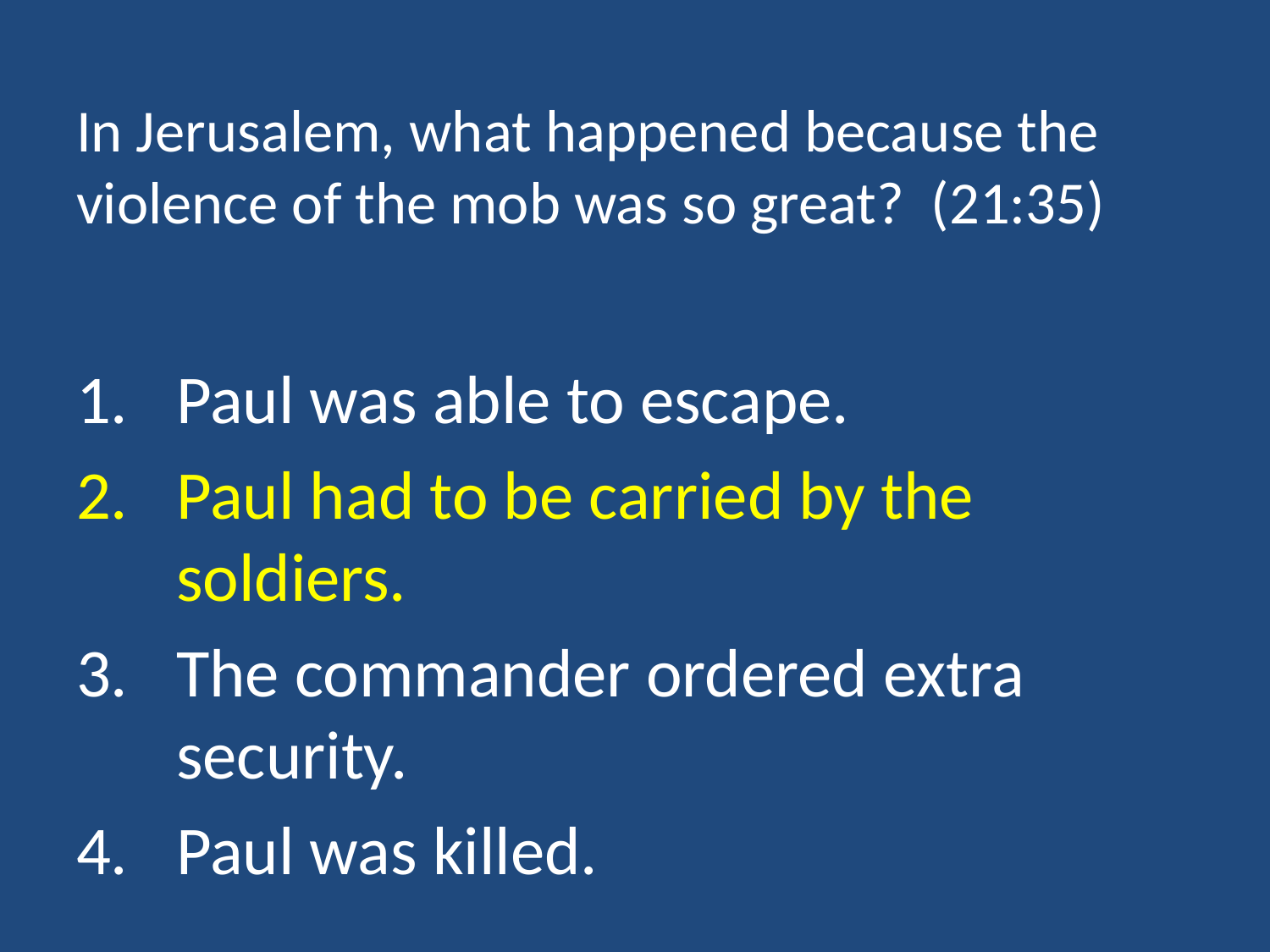

# In Jerusalem, what happened because the violence of the mob was so great?  (21:35)
Paul was able to escape.
Paul had to be carried by the soldiers.
The commander ordered extra security.
Paul was killed.